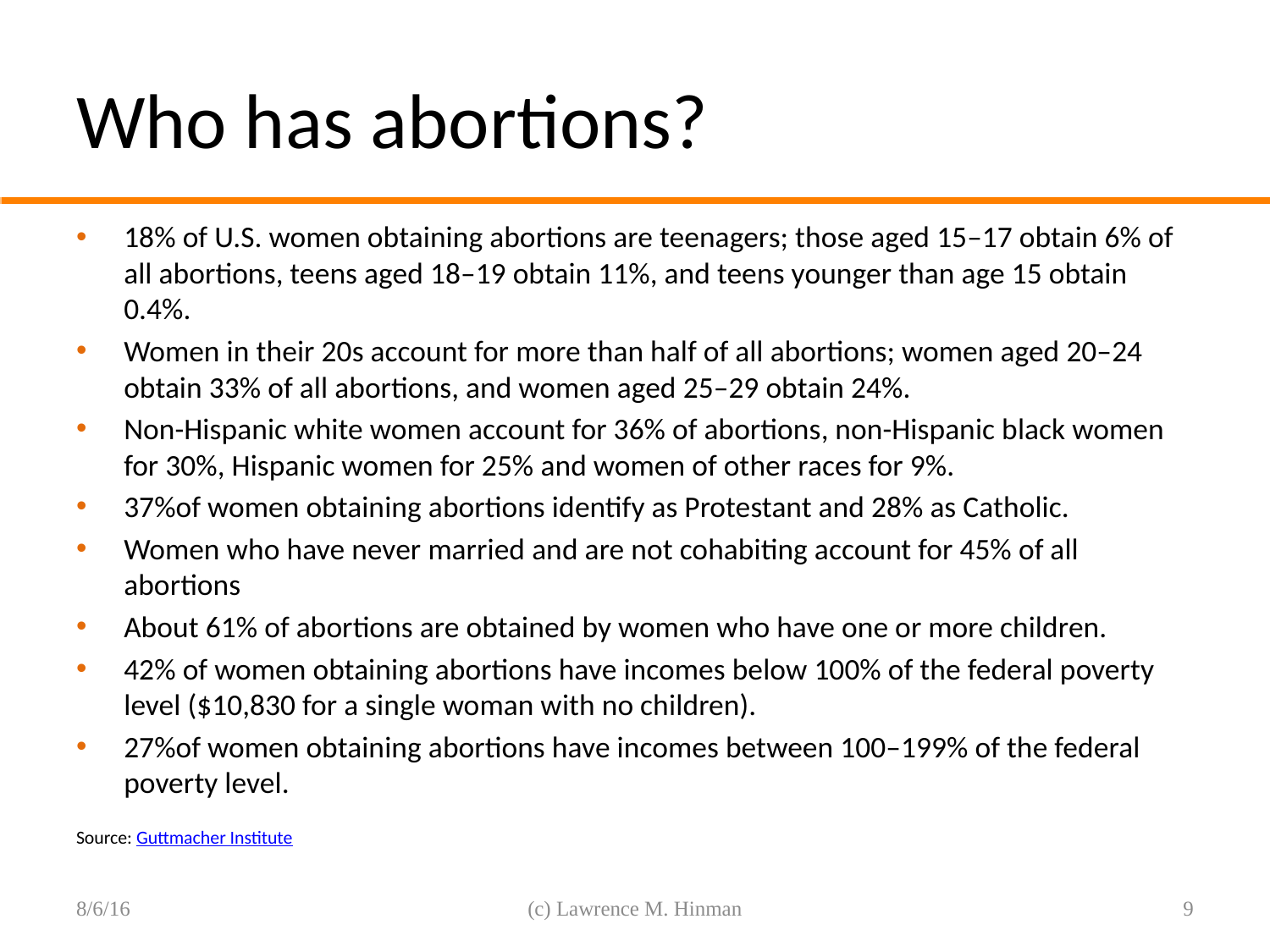

# Who has abortions?
18% of U.S. women obtaining abortions are teenagers; those aged 15–17 obtain 6% of all abortions, teens aged 18–19 obtain 11%, and teens younger than age 15 obtain 0.4%.
Women in their 20s account for more than half of all abortions; women aged 20–24 obtain 33% of all abortions, and women aged 25–29 obtain 24%.
Non-Hispanic white women account for 36% of abortions, non-Hispanic black women for 30%, Hispanic women for 25% and women of other races for 9%.
37%of women obtaining abortions identify as Protestant and 28% as Catholic.
Women who have never married and are not cohabiting account for 45% of all abortions
About 61% of abortions are obtained by women who have one or more children.
42% of women obtaining abortions have incomes below 100% of the federal poverty level ($10,830 for a single woman with no children).
27%of women obtaining abortions have incomes between 100–199% of the federal poverty level.
Source: Guttmacher Institute
8/6/16
(c) Lawrence M. Hinman
9